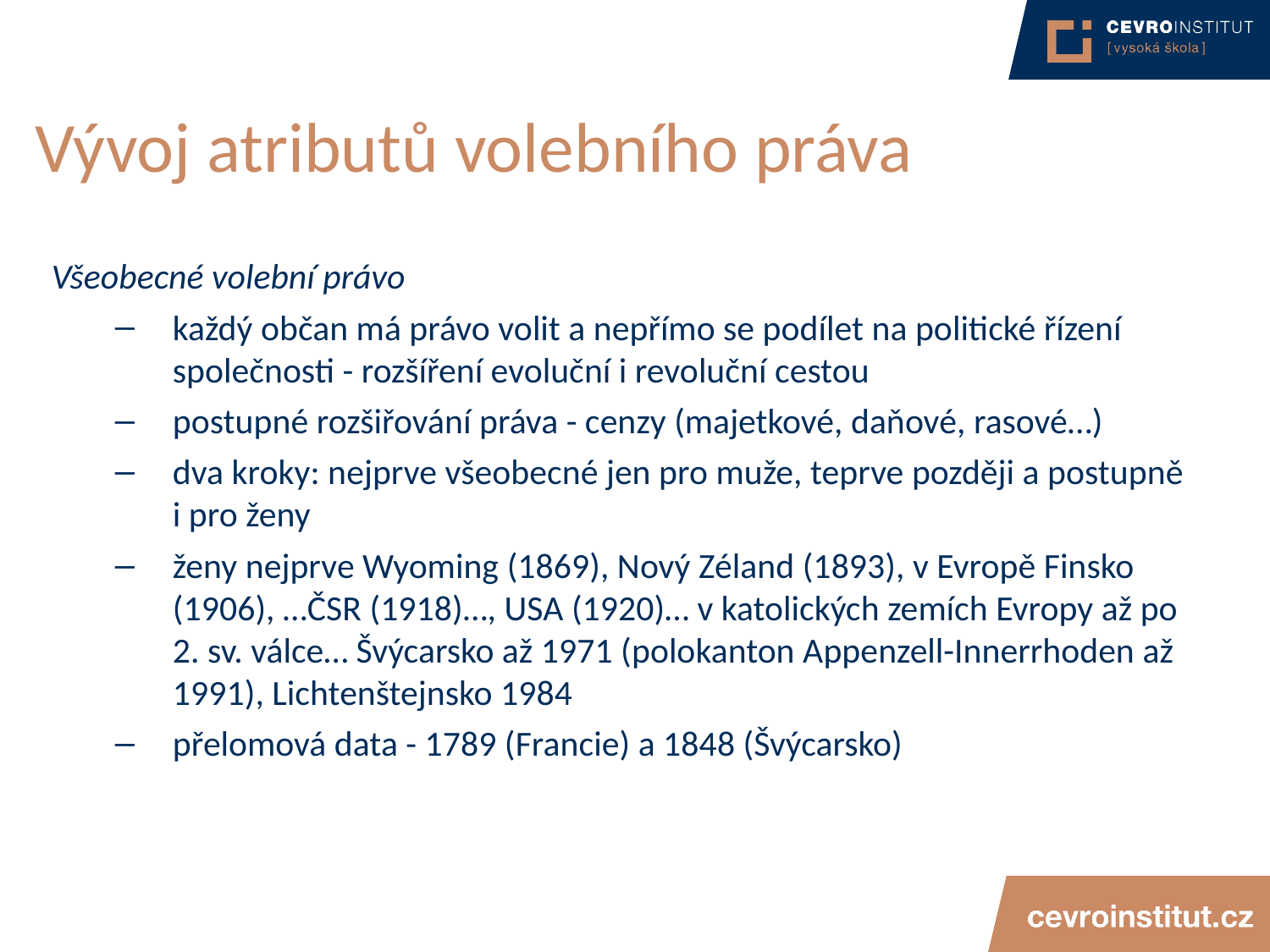

# Vývoj atributů volebního práva
Všeobecné volební právo
každý občan má právo volit a nepřímo se podílet na politické řízení společnosti - rozšíření evoluční i revoluční cestou
postupné rozšiřování práva - cenzy (majetkové, daňové, rasové…)
dva kroky: nejprve všeobecné jen pro muže, teprve později a postupně i pro ženy
ženy nejprve Wyoming (1869), Nový Zéland (1893), v Evropě Finsko (1906), …ČSR (1918)…, USA (1920)… v katolických zemích Evropy až po 2. sv. válce… Švýcarsko až 1971 (polokanton Appenzell-Innerrhoden až 1991), Lichtenštejnsko 1984
přelomová data - 1789 (Francie) a 1848 (Švýcarsko)